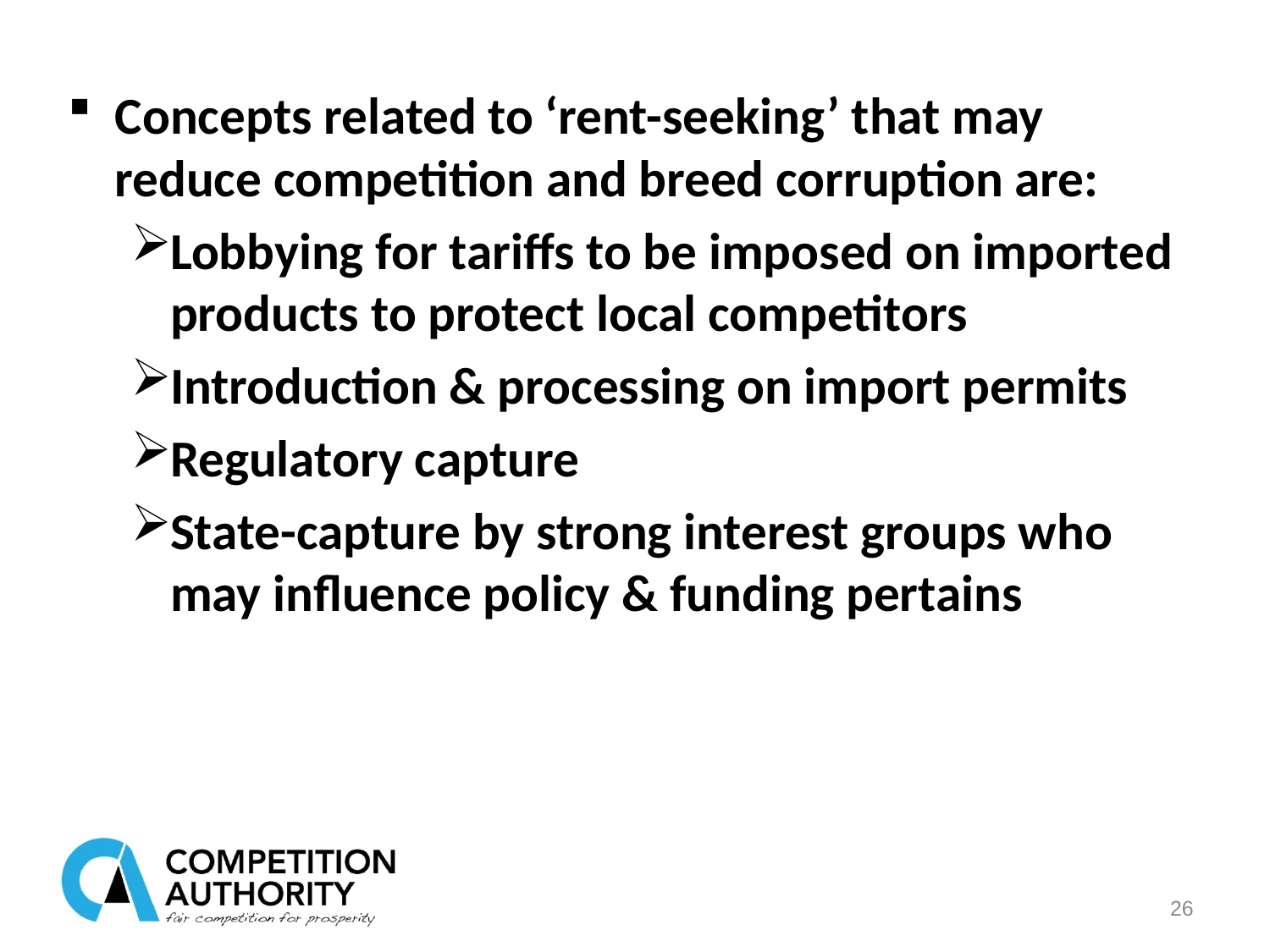

Concepts related to ‘rent-seeking’ that may reduce competition and breed corruption are:
Lobbying for tariffs to be imposed on imported products to protect local competitors
Introduction & processing on import permits
Regulatory capture
State-capture by strong interest groups who may influence policy & funding pertains

26